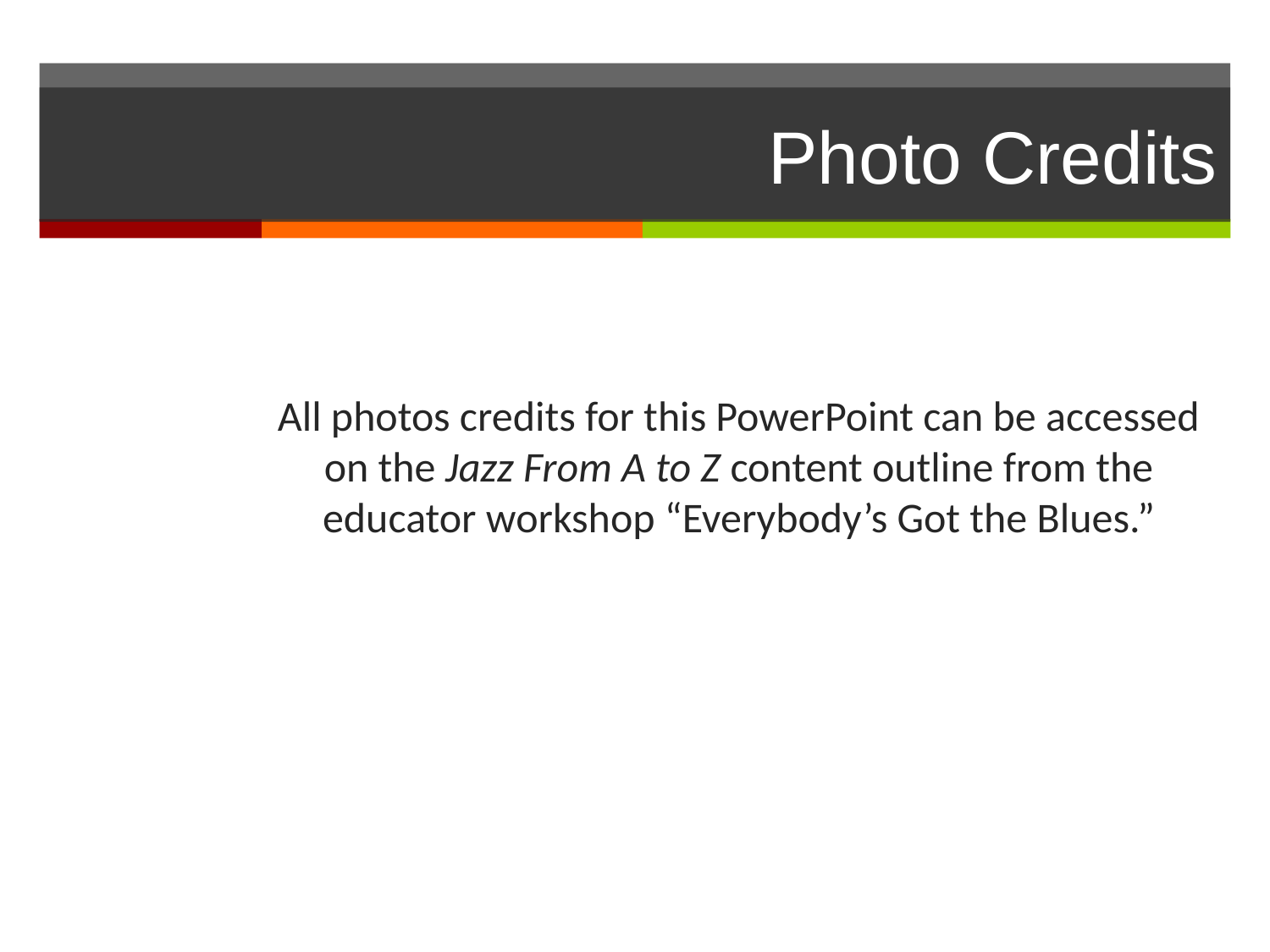

# Photo Credits

All photos credits for this PowerPoint can be accessed on the Jazz From A to Z content outline from the educator workshop “Everybody’s Got the Blues.”